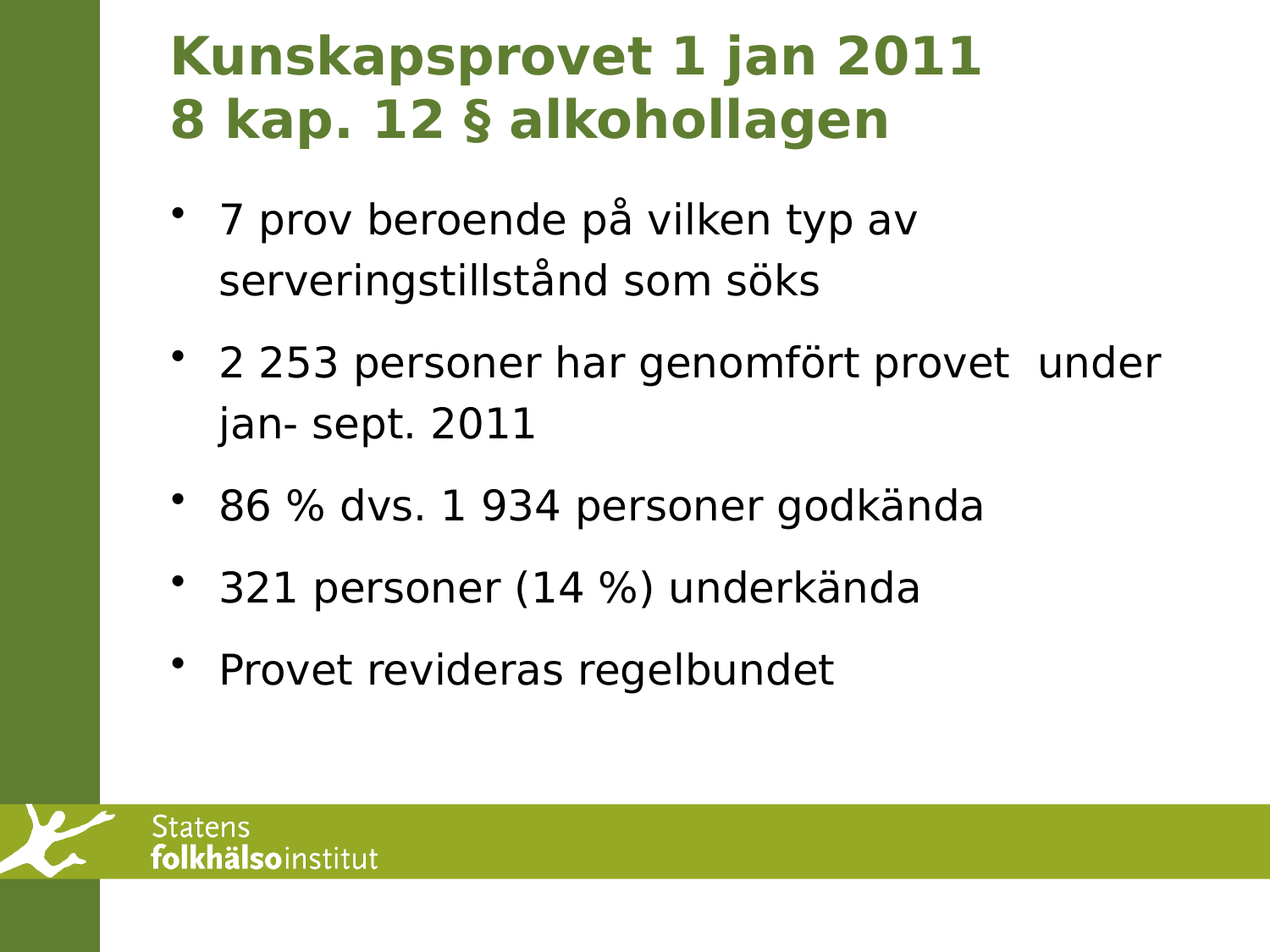

# Kunskapsprovet 1 jan 2011 8 kap. 12 § alkohollagen
7 prov beroende på vilken typ av serveringstillstånd som söks
2 253 personer har genomfört provet  under jan- sept. 2011
86 % dvs. 1 934 personer godkända
321 personer (14 %) underkända
Provet revideras regelbundet